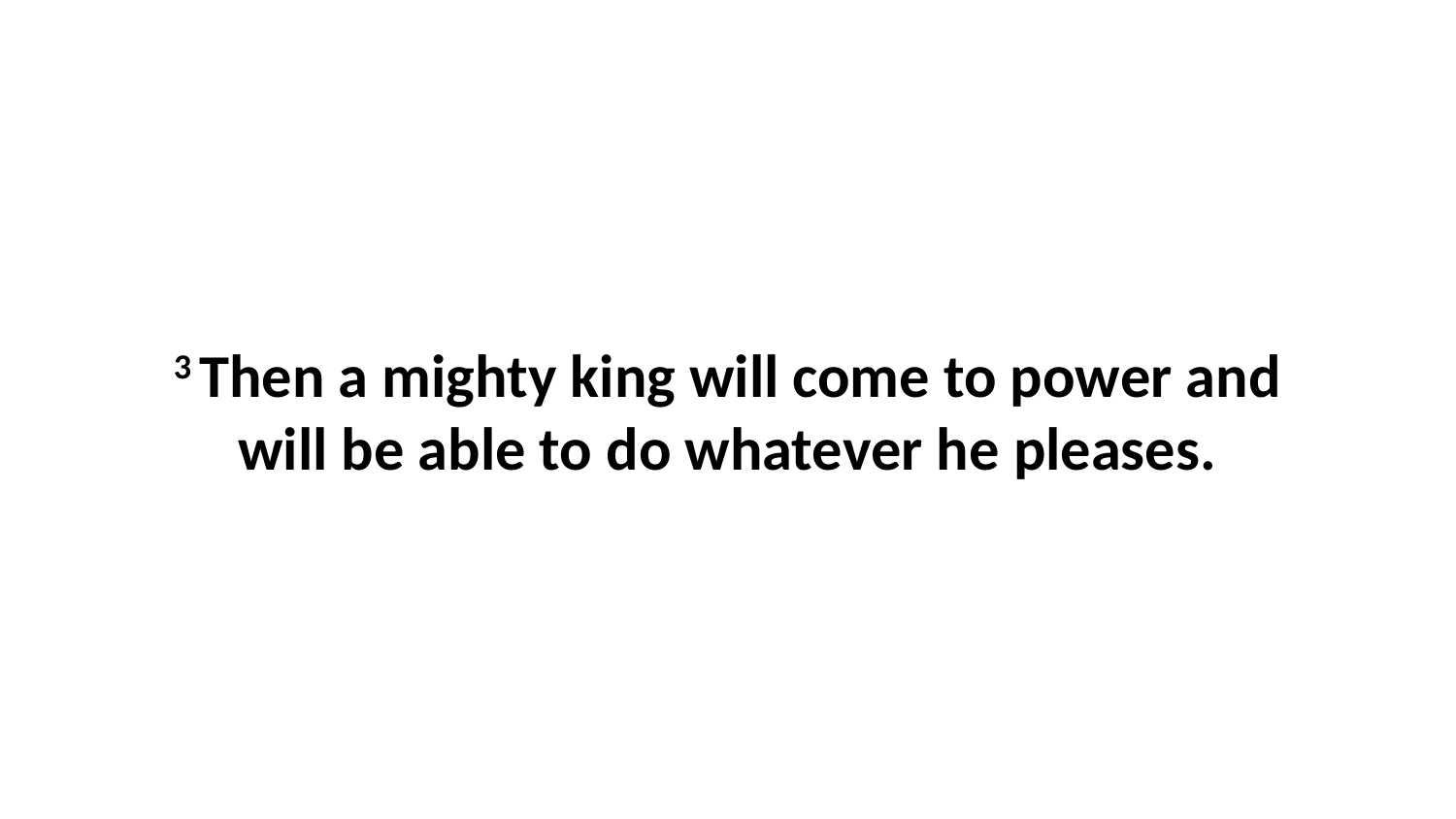

3 Then a mighty king will come to power and will be able to do whatever he pleases.